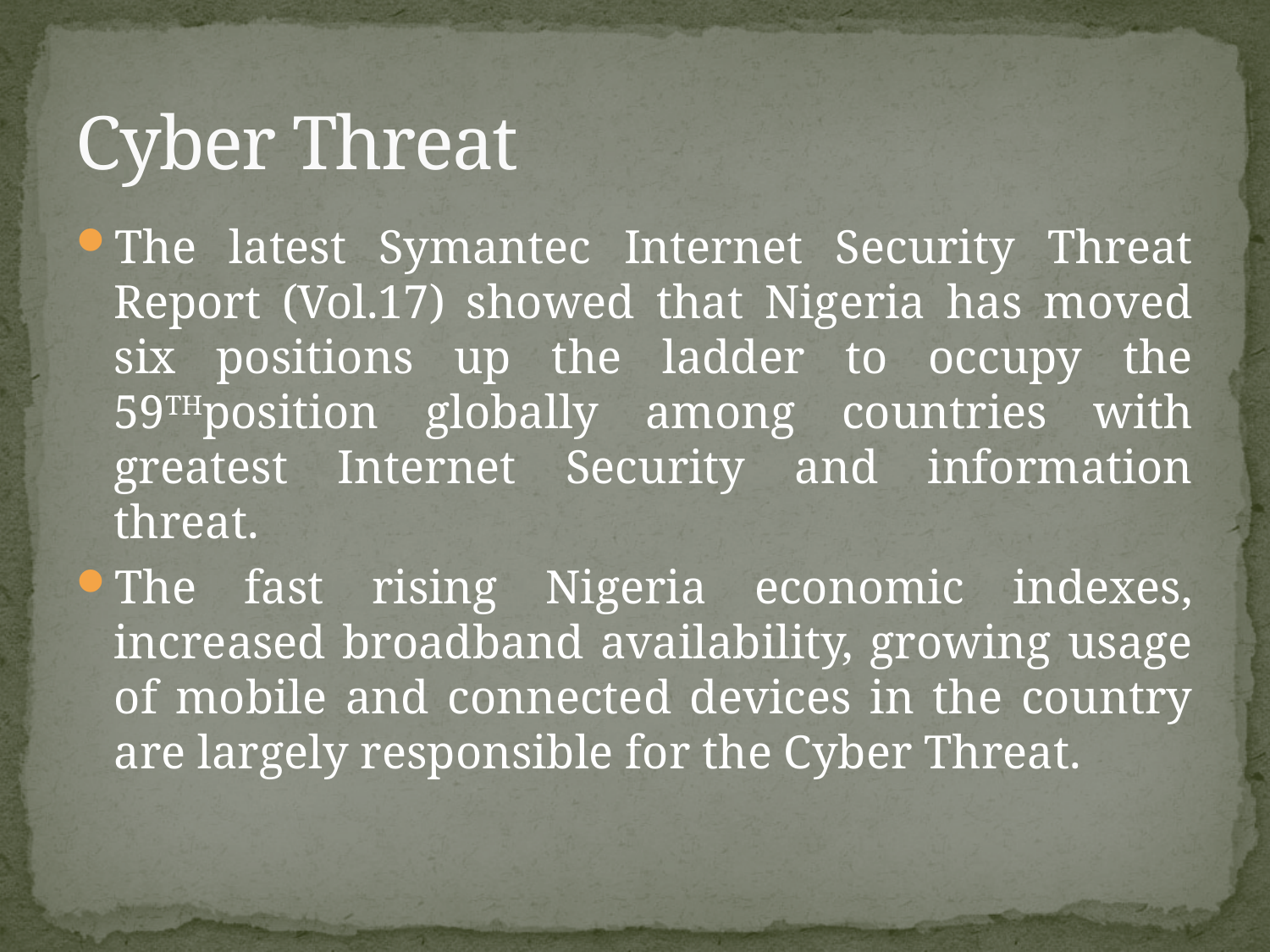

# Cyber Threat
The latest Symantec Internet Security Threat Report (Vol.17) showed that Nigeria has moved six positions up the ladder to occupy the 59THposition globally among countries with greatest Internet Security and information threat.
The fast rising Nigeria economic indexes, increased broadband availability, growing usage of mobile and connected devices in the country are largely responsible for the Cyber Threat.